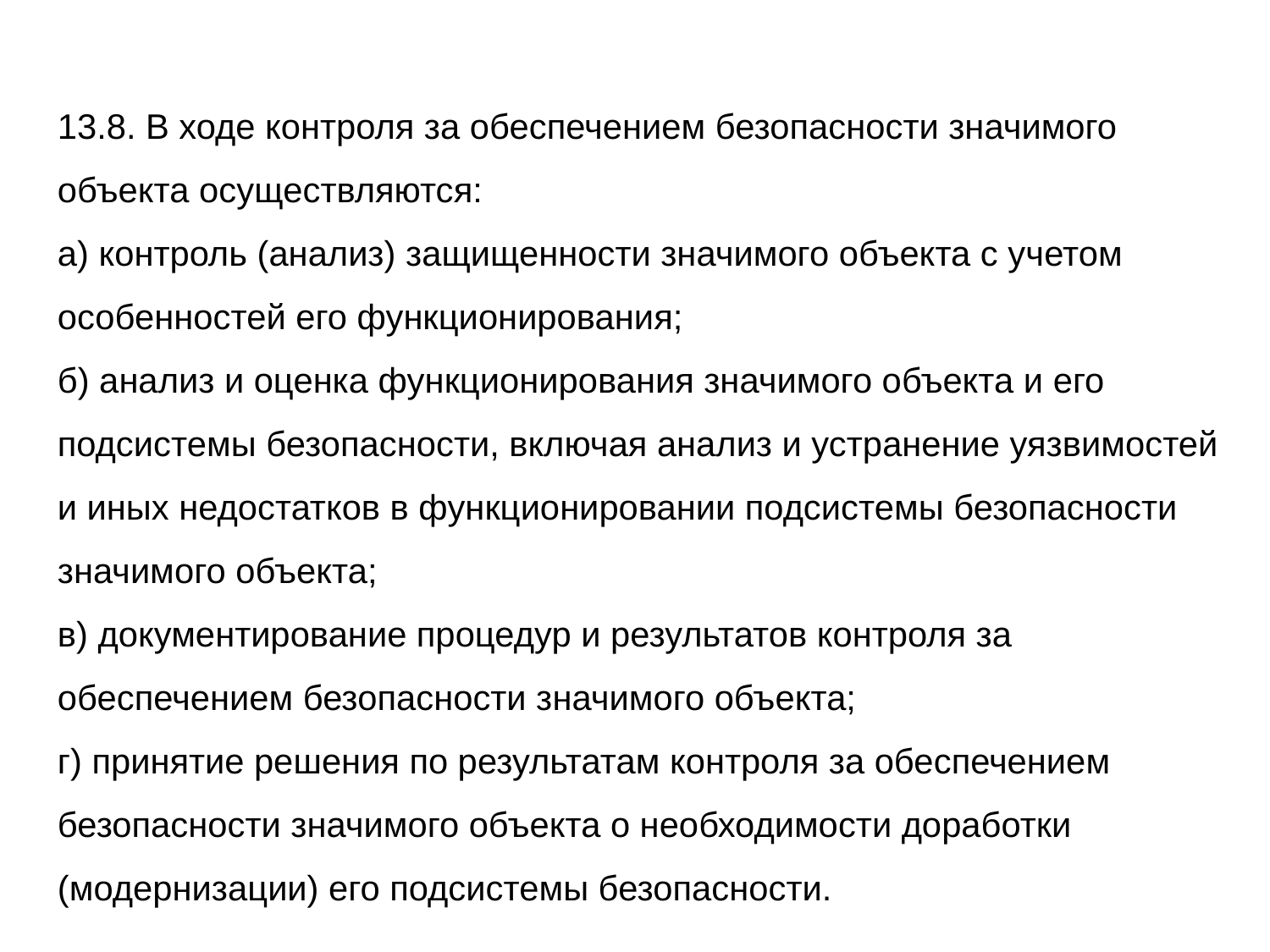

13.8. В ходе контроля за обеспечением безопасности значимого объекта осуществляются:
а) контроль (анализ) защищенности значимого объекта с учетом особенностей его функционирования;
б) анализ и оценка функционирования значимого объекта и его подсистемы безопасности, включая анализ и устранение уязвимостей и иных недостатков в функционировании подсистемы безопасности значимого объекта;
в) документирование процедур и результатов контроля за обеспечением безопасности значимого объекта;
г) принятие решения по результатам контроля за обеспечением безопасности значимого объекта о необходимости доработки (модернизации) его подсистемы безопасности.